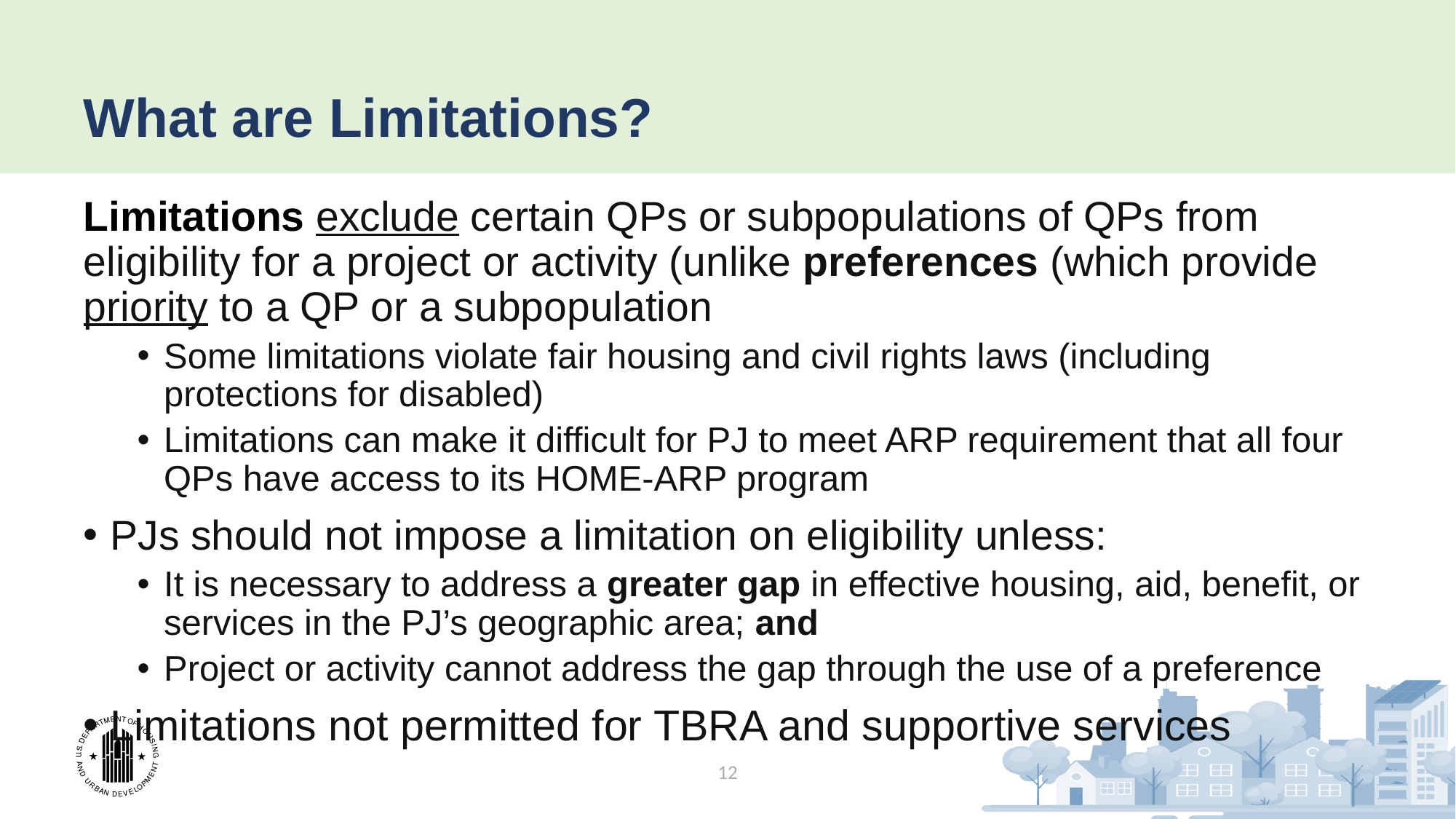

# What are Limitations?
Limitations exclude certain QPs or subpopulations of QPs from eligibility for a project or activity (unlike preferences (which provide priority to a QP or a subpopulation
Some limitations violate fair housing and civil rights laws (including protections for disabled)
Limitations can make it difficult for PJ to meet ARP requirement that all four QPs have access to its HOME-ARP program
PJs should not impose a limitation on eligibility unless:
It is necessary to address a greater gap in effective housing, aid, benefit, or services in the PJ’s geographic area; and
Project or activity cannot address the gap through the use of a preference
Limitations not permitted for TBRA and supportive services